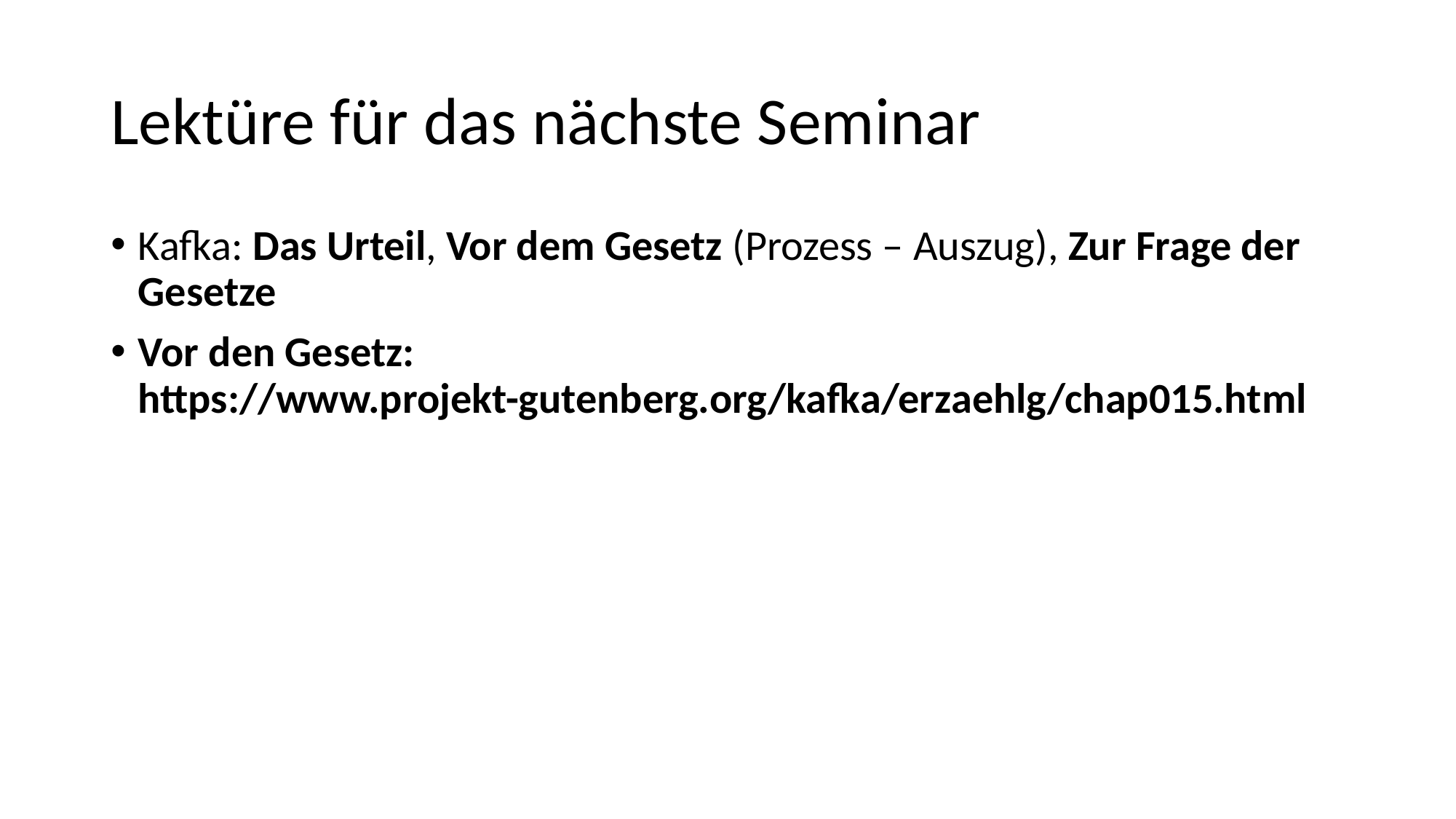

# Lektüre für das nächste Seminar
Kafka: Das Urteil, Vor dem Gesetz (Prozess – Auszug), Zur Frage der Gesetze
Vor den Gesetz: https://www.projekt-gutenberg.org/kafka/erzaehlg/chap015.html